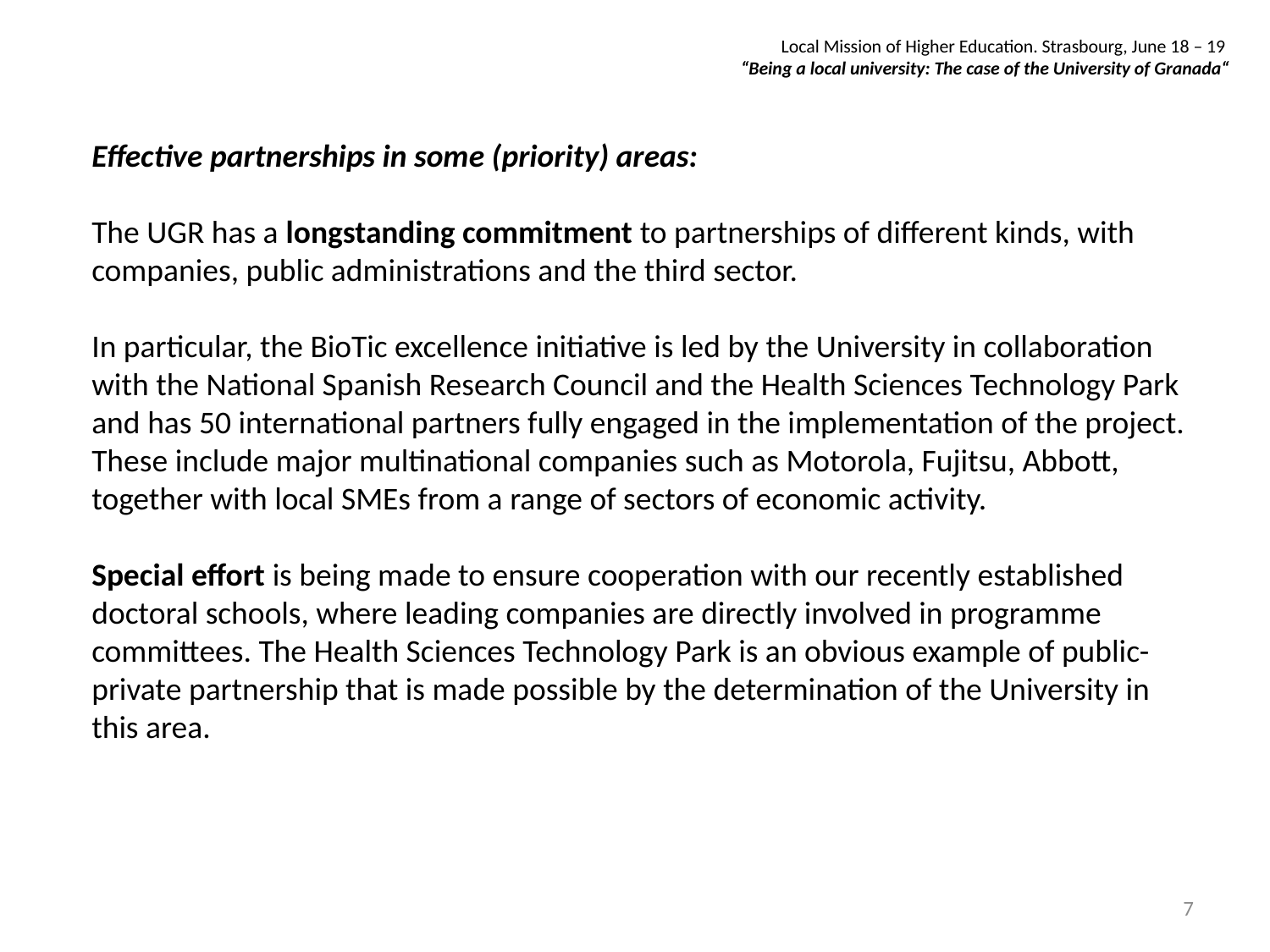

Local Mission of Higher Education. Strasbourg, June 18 – 19
“Being a local university: The case of the University of Granada“
Effective partnerships in some (priority) areas:

The UGR has a longstanding commitment to partnerships of different kinds, with companies, public administrations and the third sector.

In particular, the BioTic excellence initiative is led by the University in collaboration with the National Spanish Research Council and the Health Sciences Technology Park and has 50 international partners fully engaged in the implementation of the project. These include major multinational companies such as Motorola, Fujitsu, Abbott, together with local SMEs from a range of sectors of economic activity.

Special effort is being made to ensure cooperation with our recently established doctoral schools, where leading companies are directly involved in programme committees. The Health Sciences Technology Park is an obvious example of public-private partnership that is made possible by the determination of the University in this area.
7